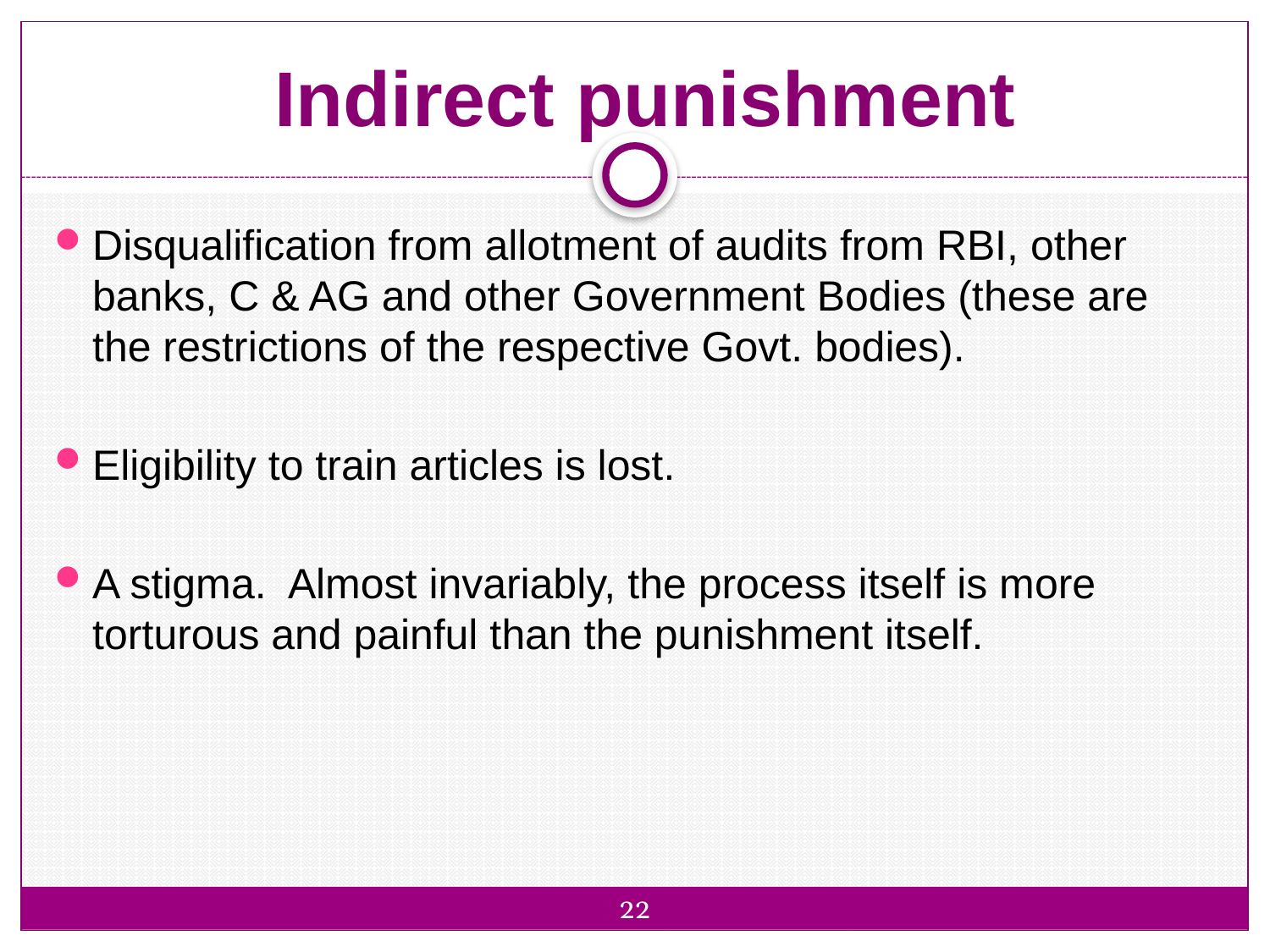

# Indirect punishment
22
Disqualification from allotment of audits from RBI, other banks, C & AG and other Government Bodies (these are the restrictions of the respective Govt. bodies).

Eligibility to train articles is lost.

A stigma.  Almost invariably, the process itself is more torturous and painful than the punishment itself.